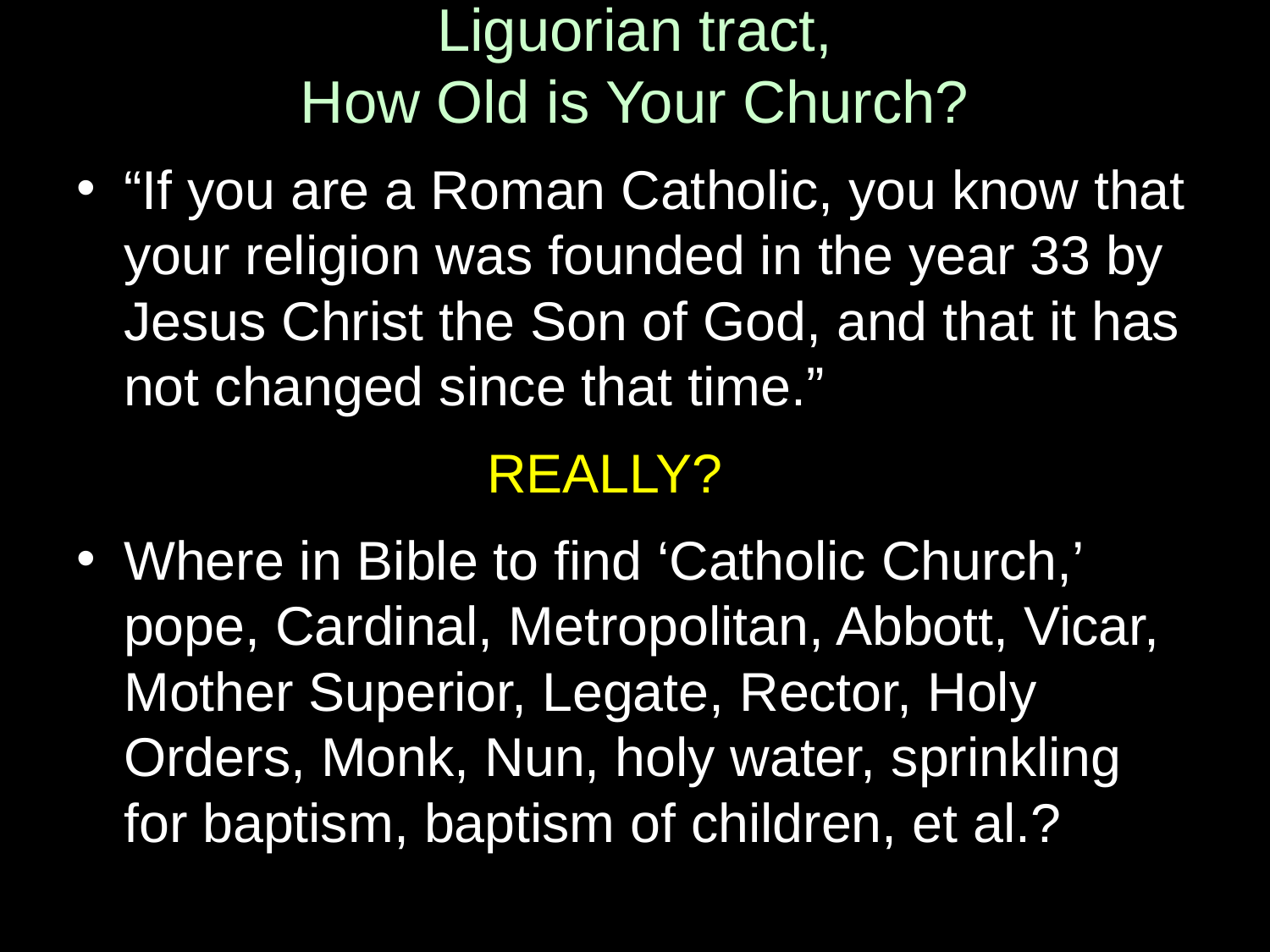

# Liguorian tract, How Old is Your Church?
“If you are a Roman Catholic, you know that your religion was founded in the year 33 by Jesus Christ the Son of God, and that it has not changed since that time.”
REALLY?
Where in Bible to find ‘Catholic Church,’ pope, Cardinal, Metropolitan, Abbott, Vicar, Mother Superior, Legate, Rector, Holy Orders, Monk, Nun, holy water, sprinkling for baptism, baptism of children, et al.?